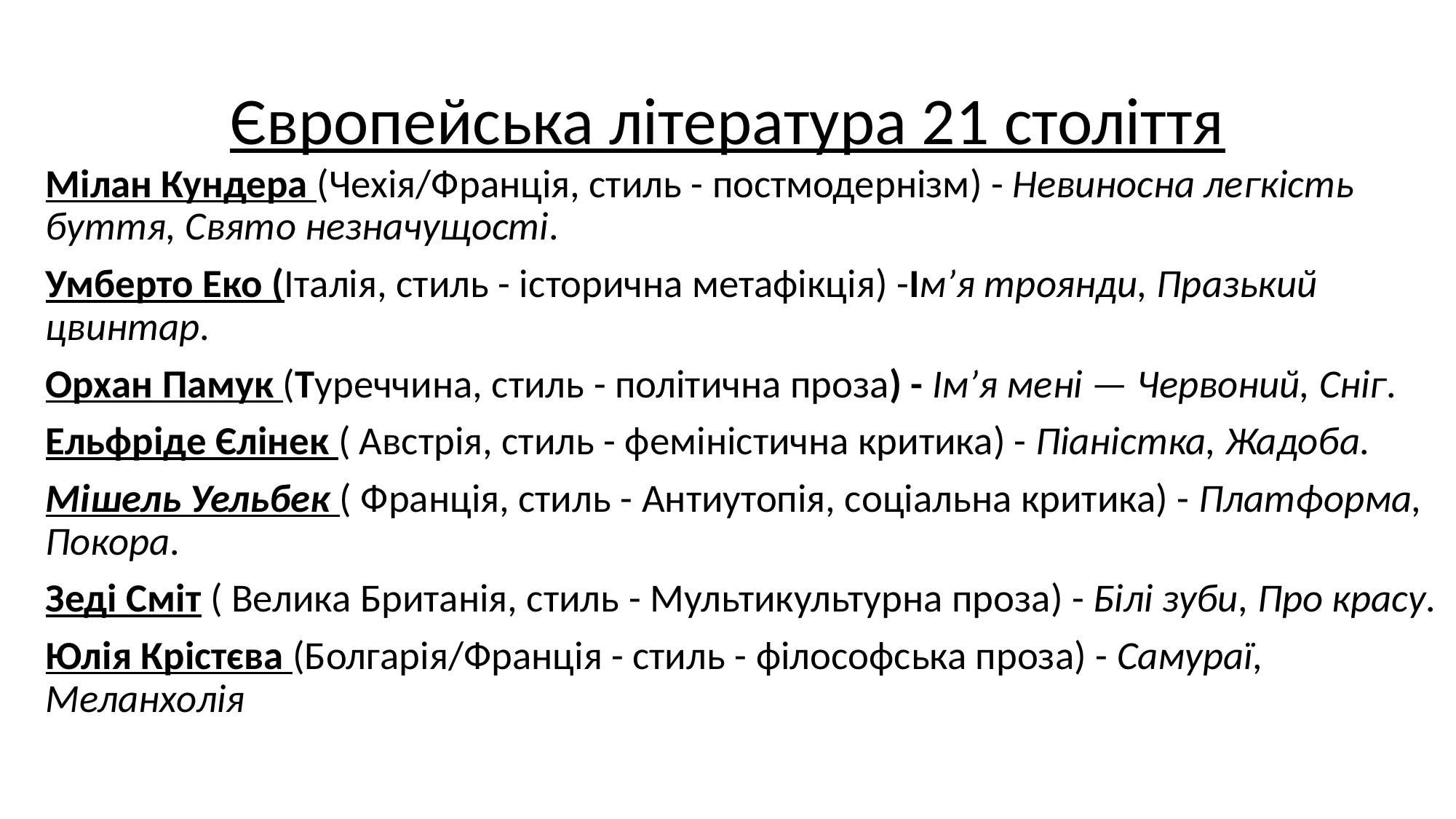

# Європейська література 21 століття
Мілан Кундера (Чехія/Франція, стиль - постмодернізм) - Невиносна легкість буття, Свято незначущості.
Умберто Еко (Італія, стиль - історична метафікція) -Ім’я троянди, Празький цвинтар.
Орхан Памук (Туреччина, стиль - політична проза) - Ім’я мені — Червоний, Сніг.
Ельфріде Єлінек ( Австрія, стиль - феміністична критика) - Піаністка, Жадоба.
Мішель Уельбек ( Франція, стиль - Антиутопія, соціальна критика) - Платформа, Покора.
Зеді Сміт ( Велика Британія, стиль - Мультикультурна проза) - Білі зуби, Про красу.
Юлія Крістєва (Болгарія/Франція - стиль - філософська проза) - Самураї, Меланхолія